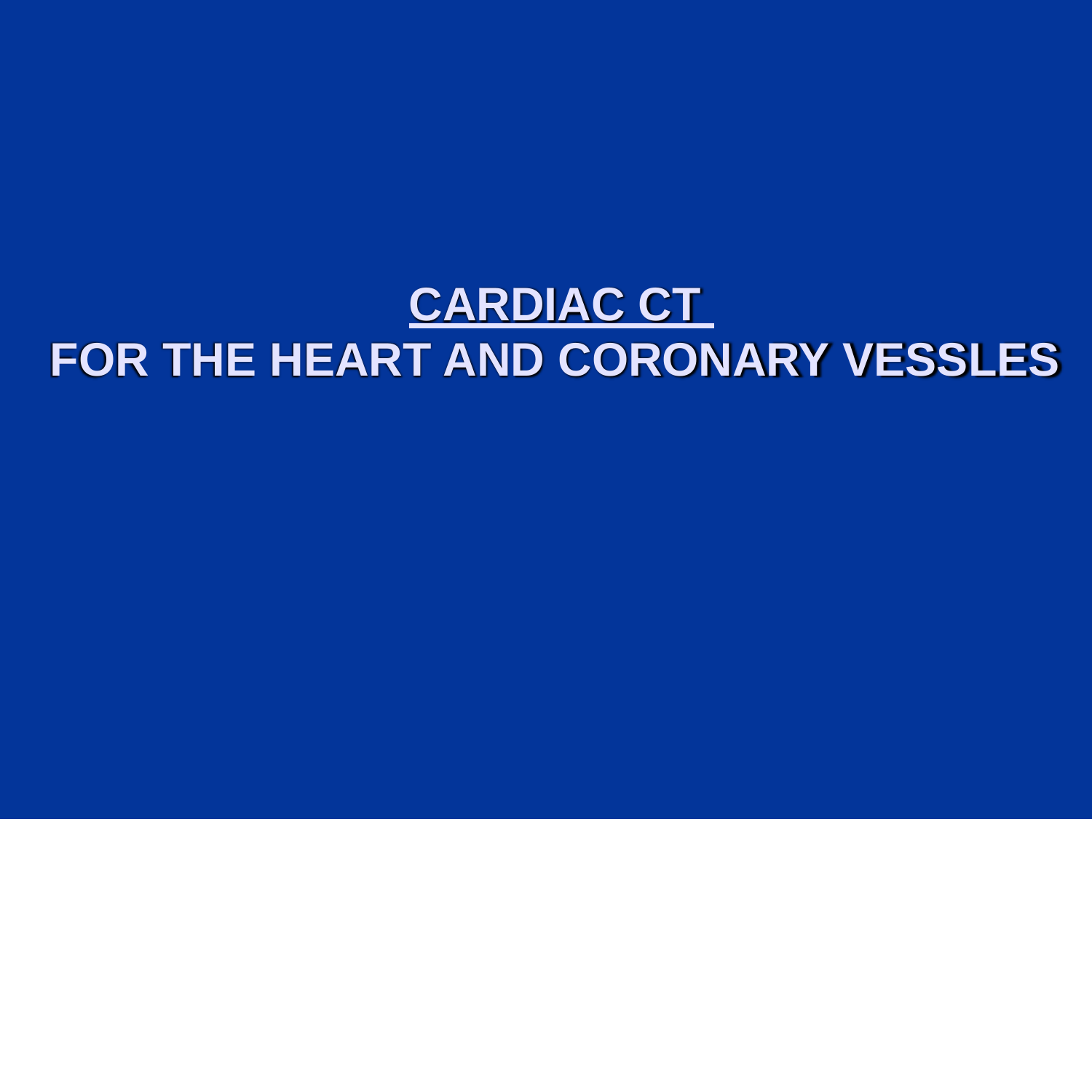

# CARDIAC CT
FOR THE HEART AND CORONARY VESSLES